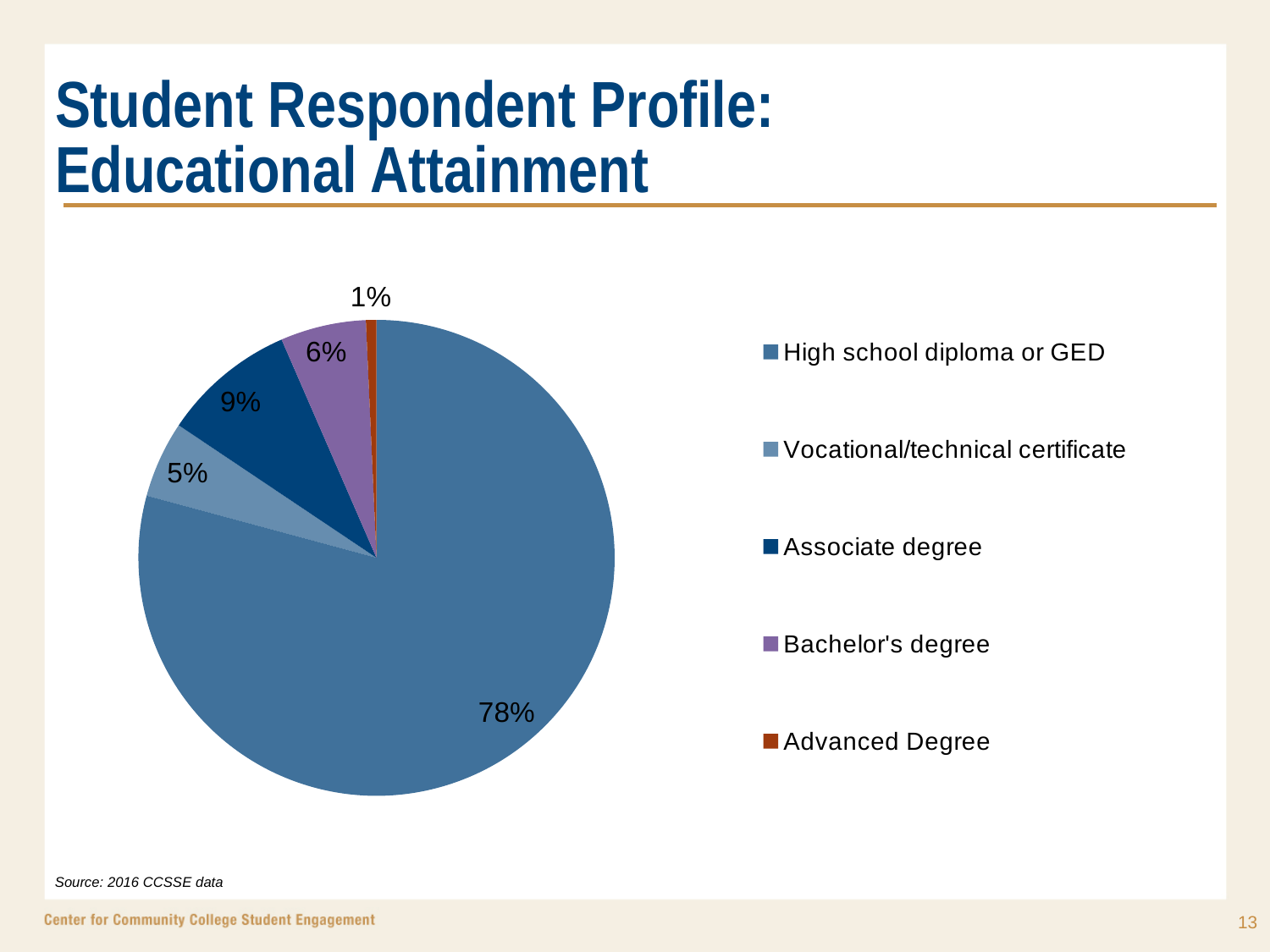

# Student Respondent Profile: Educational Attainment

### Chart

| Category | Cuesta |
|---|---|
| High school diploma or GED | 0.777 |
| Vocational/technical certificate | 0.051 |
| Associate degree | 0.089 |
| Bachelor's degree | 0.057 |
| Advanced Degree | 0.007 |
Source: 2016 CCSSE data
13